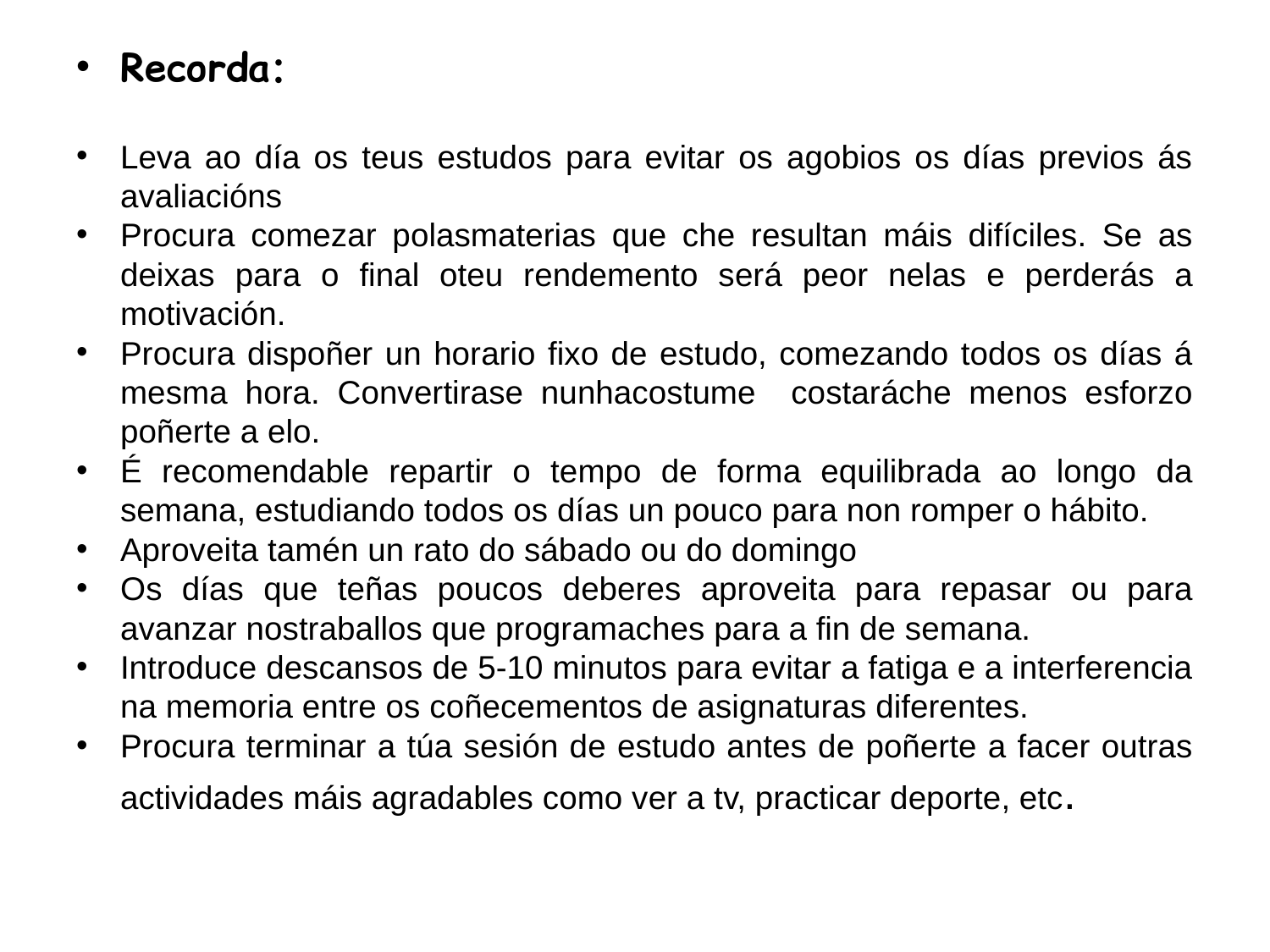

Recorda:

Leva ao día os teus estudos para evitar os agobios os días previos ás avaliacións
Procura comezar polasmaterias que che resultan máis difíciles. Se as deixas para o final oteu rendemento será peor nelas e perderás a motivación.
Procura dispoñer un horario fixo de estudo, comezando todos os días á mesma hora. Convertirase nunhacostume  costaráche menos esforzo poñerte a elo.
É recomendable repartir o tempo de forma equilibrada ao longo da semana, estudiando todos os días un pouco para non romper o hábito.
Aproveita tamén un rato do sábado ou do domingo
Os días que teñas poucos deberes aproveita para repasar ou para avanzar nostraballos que programaches para a fin de semana.
Introduce descansos de 5-10 minutos para evitar a fatiga e a interferencia na memoria entre os coñecementos de asignaturas diferentes.
Procura terminar a túa sesión de estudo antes de poñerte a facer outras actividades máis agradables como ver a tv, practicar deporte, etc.